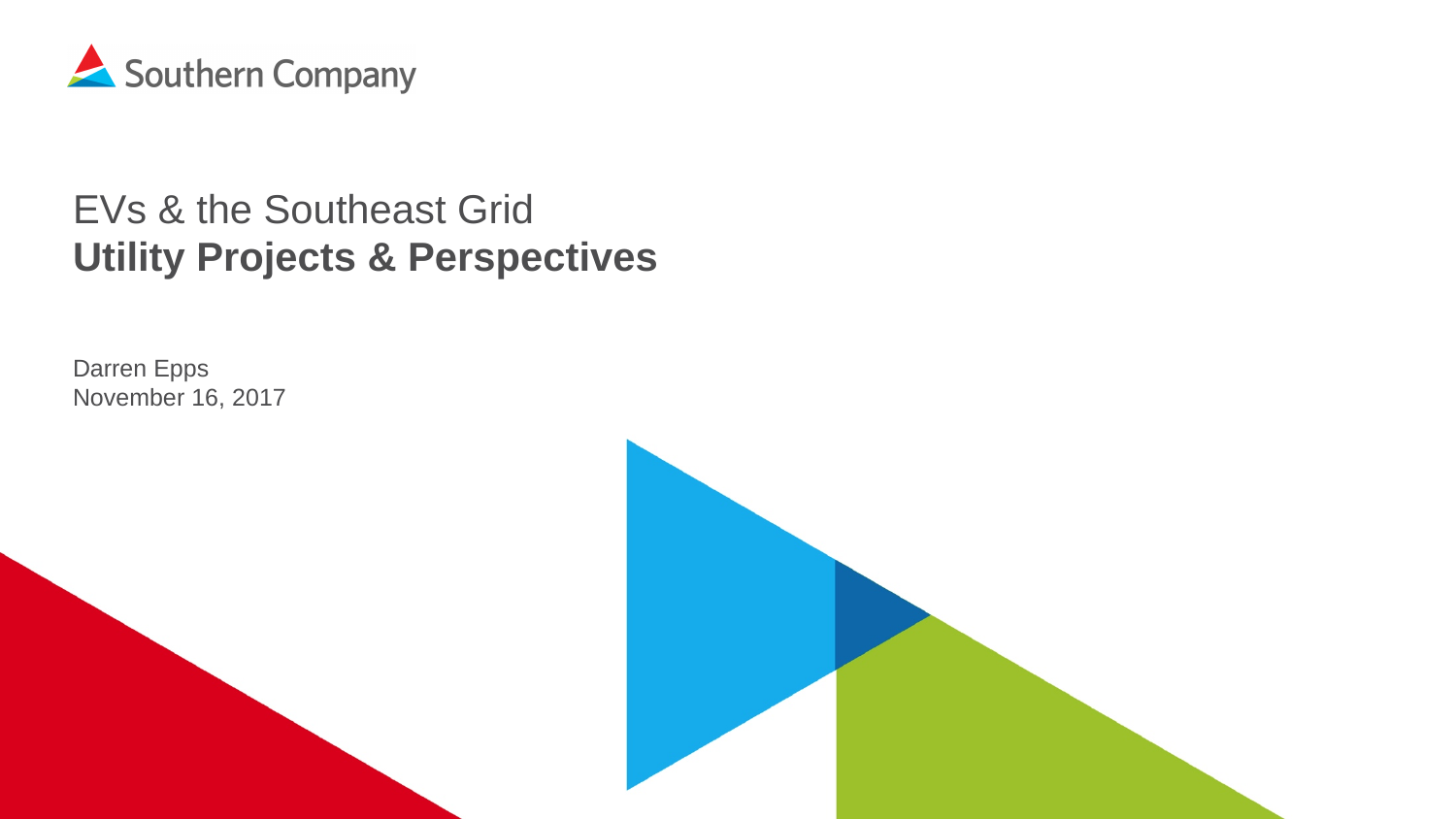

# EVs & the Southeast Grid Utility Projects & Perspectives
Darren Epps
November 16, 2017